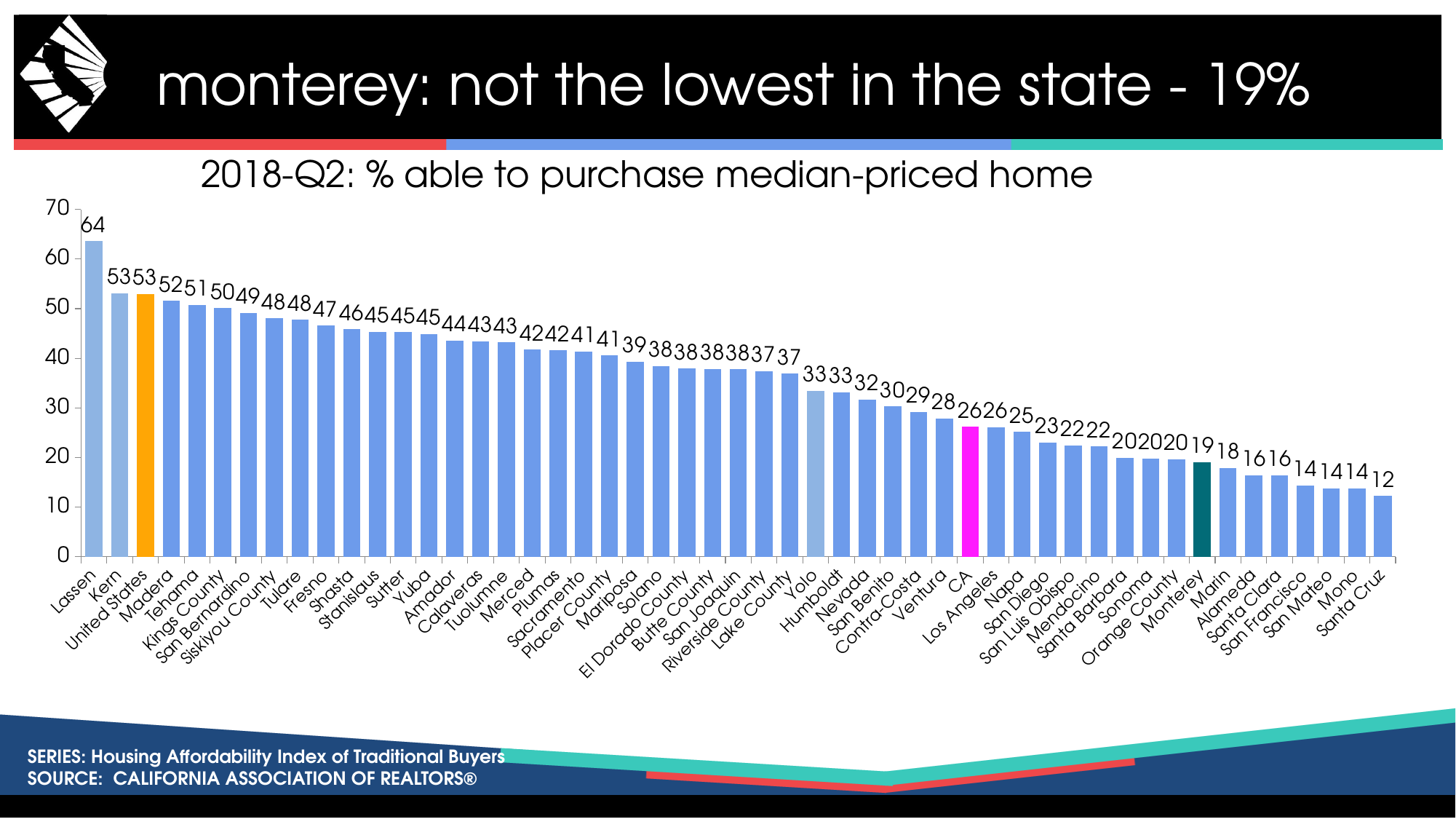

# monterey: not the lowest in the state - 19%
2018-Q2: % able to purchase median-priced home

### Chart

| Category | HAI |
|---|---|
| Lassen | 63.598713496325296 |
| Kern | 53.143796704387 |
| United States | 53.0 |
| Madera | 51.5954294447444 |
| Tehama | 50.8089051047797 |
| Kings County | 50.078780200716 |
| San Bernardino | 49.1651055416699 |
| Siskiyou County | 48.0548180642537 |
| Tulare | 47.7458173174809 |
| Fresno | 46.594679135371806 |
| Shasta | 45.8733661000151 |
| Stanislaus | 45.2966432754409 |
| Sutter | 45.2601081763067 |
| Yuba | 44.936882008393496 |
| Amador | 43.5443752903097 |
| Calaveras | 43.391979844919696 |
| Tuolumne | 43.2366513384233 |
| Merced | 41.7468214474652 |
| Plumas | 41.5860372614072 |
| Sacramento | 41.3946929905669 |
| Placer County | 40.546732526997296 |
| Mariposa | 39.3358397729938 |
| Solano | 38.4327185494029 |
| El Dorado County | 37.9081984239247 |
| Butte County | 37.8457535477773 |
| San Joaquin | 37.7843164940126 |
| Riverside County | 37.4066509591585 |
| Lake County | 36.9003739883292 |
| Yolo | 33.4711376494951 |
| Humboldt | 33.2066099897913 |
| Nevada | 31.7190022086645 |
| San Benito | 30.3203499502588 |
| Contra-Costa | 29.2461670993933 |
| Ventura | 27.847161652266 |
| CA | 26.19074962278 |
| Los Angeles | 26.143310112852603 |
| Napa | 25.185556367262603 |
| San Diego | 23.010802690819297 |
| San Luis Obispo | 22.4413900709572 |
| Mendocino | 22.2417931631611 |
| Santa Barbara | 19.9801154246993 |
| Sonoma | 19.8482782872517 |
| Orange County | 19.628745107944003 |
| Monterey | 19.1083413895076 |
| Marin | 17.9371270102963 |
| Alameda | 16.4279301471284 |
| Santa Clara | 16.421151361752802 |
| San Francisco | 14.393398610750898 |
| San Mateo | 13.809625778381099 |
| Mono | 13.7324544117091 |
| Santa Cruz | 12.2081892868188 |
SERIES: Housing Affordability Index of Traditional Buyers
SOURCE:  CALIFORNIA ASSOCIATION OF REALTORS®